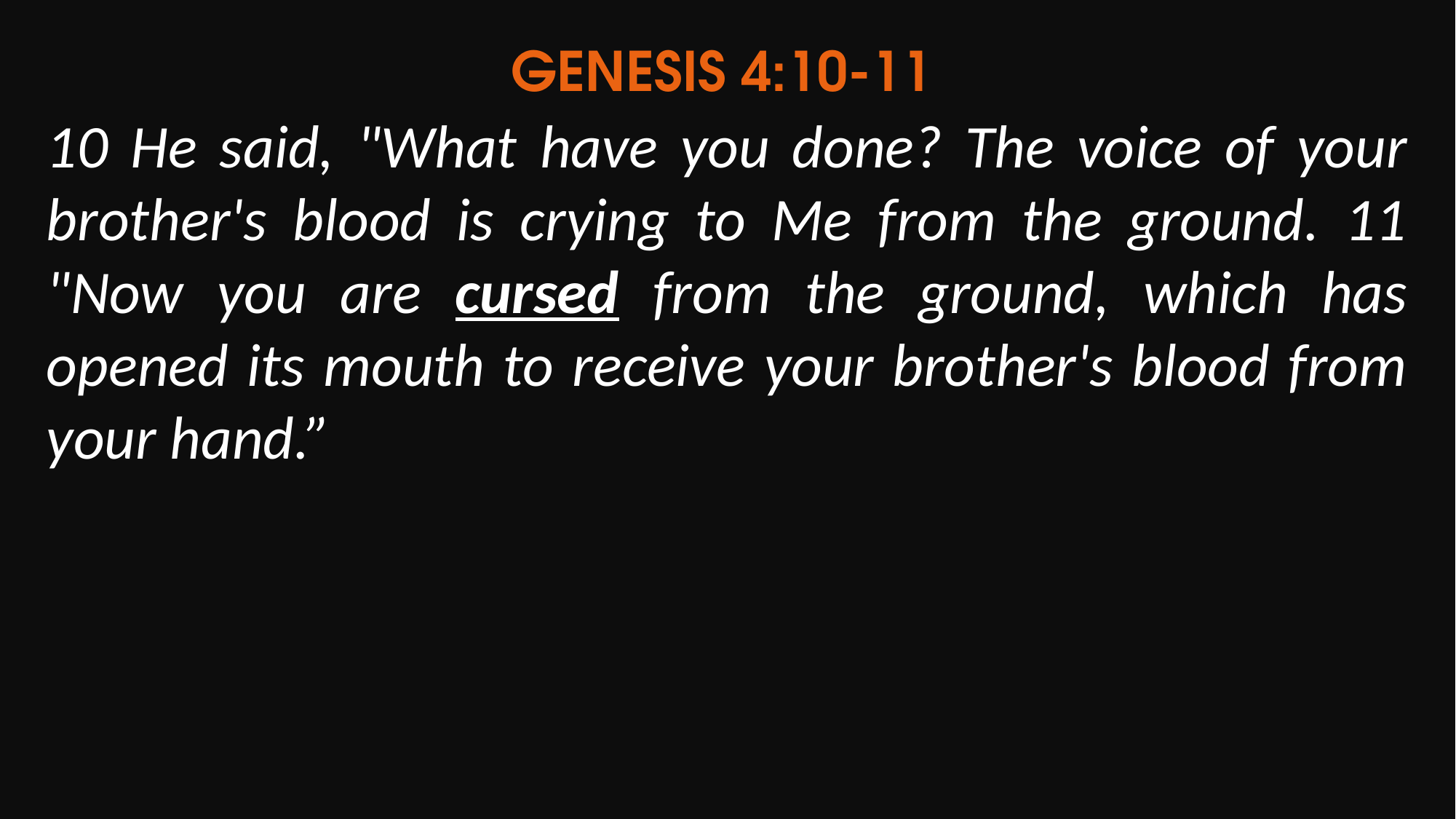

Genesis 4:10-11
10 He said, "What have you done? The voice of your brother's blood is crying to Me from the ground. 11 "Now you are cursed from the ground, which has opened its mouth to receive your brother's blood from your hand.”